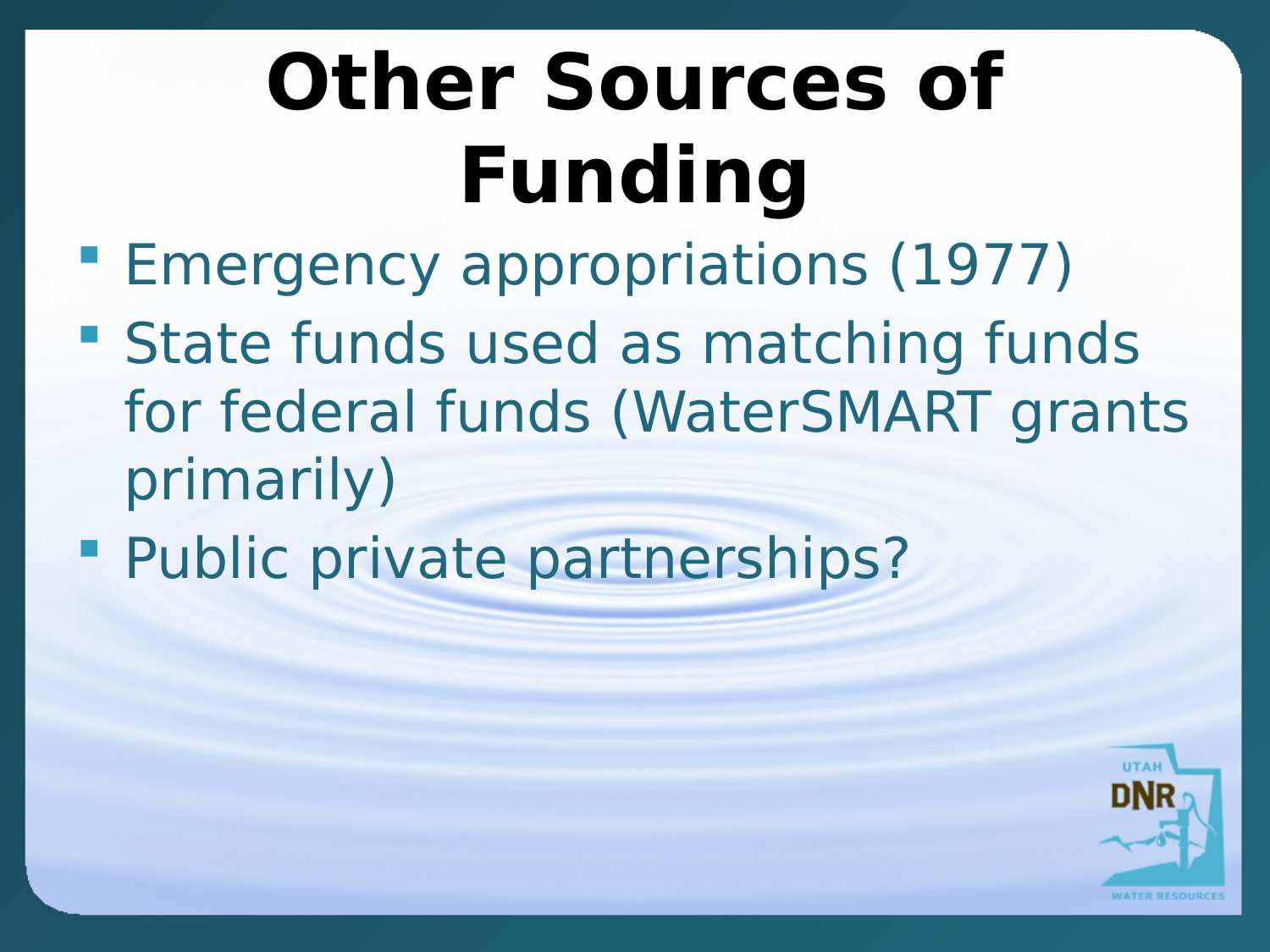

# Other Sources of Funding
Emergency appropriations (1977)
State funds used as matching funds for federal funds (WaterSMART grants primarily)
Public private partnerships?